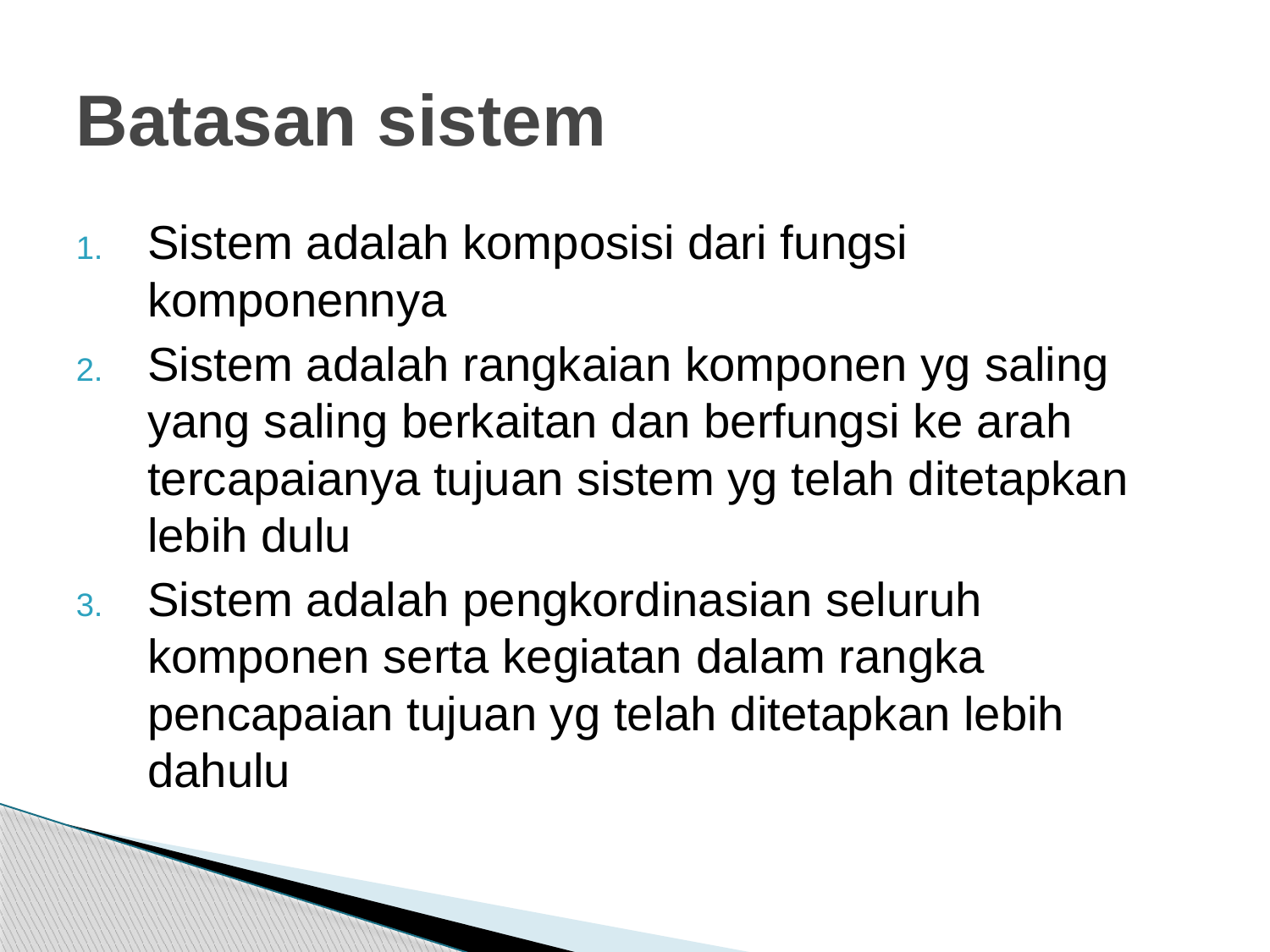

# Batasan sistem
Sistem adalah komposisi dari fungsi komponennya
Sistem adalah rangkaian komponen yg saling yang saling berkaitan dan berfungsi ke arah tercapaianya tujuan sistem yg telah ditetapkan lebih dulu
Sistem adalah pengkordinasian seluruh komponen serta kegiatan dalam rangka pencapaian tujuan yg telah ditetapkan lebih dahulu